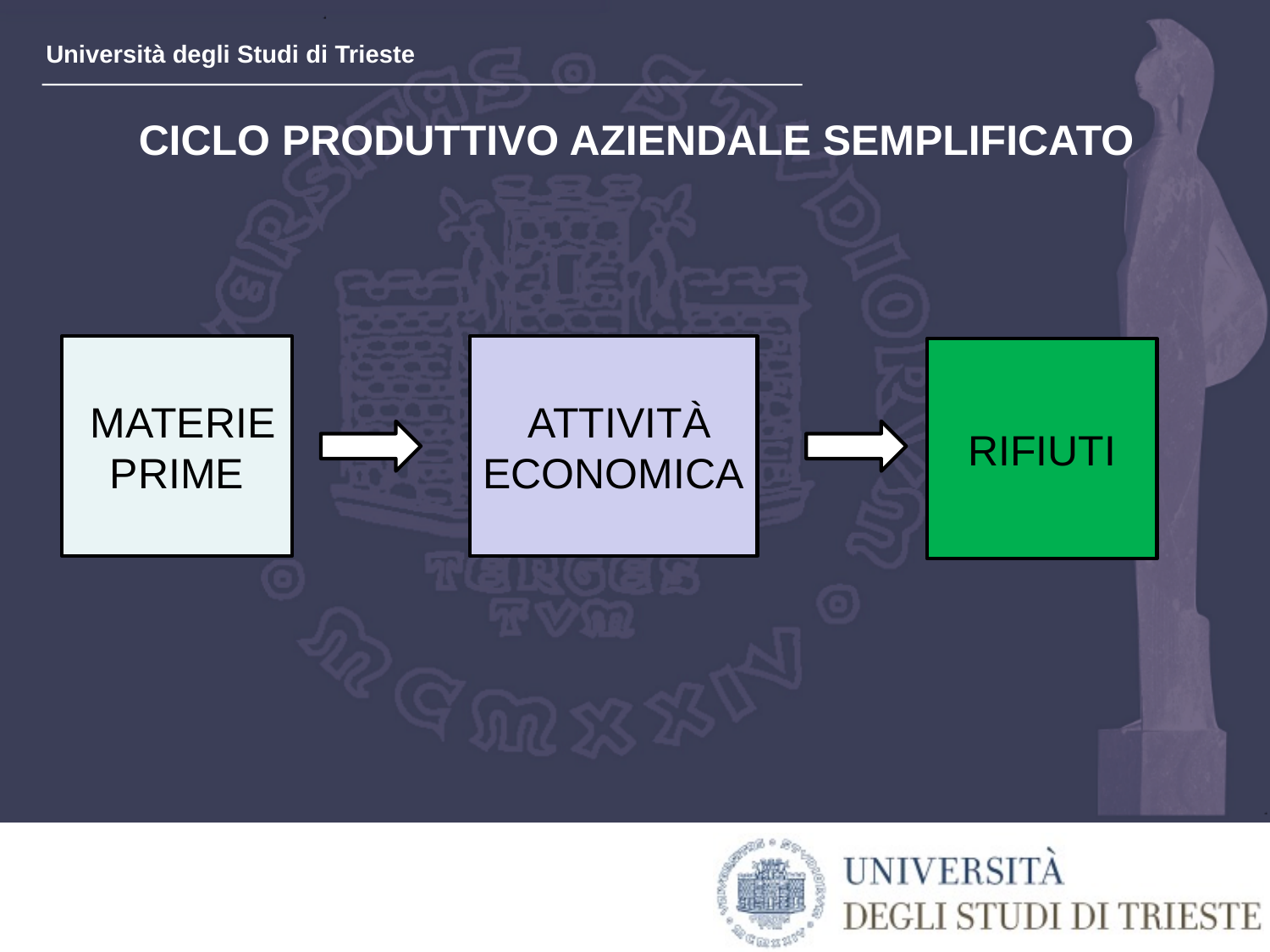

CICLO PRODUTTIVO AZIENDALE SEMPLIFICATO

 ATTIVITÀ
ECONOMICA
 MATERIE PRIME
RIFIUTI